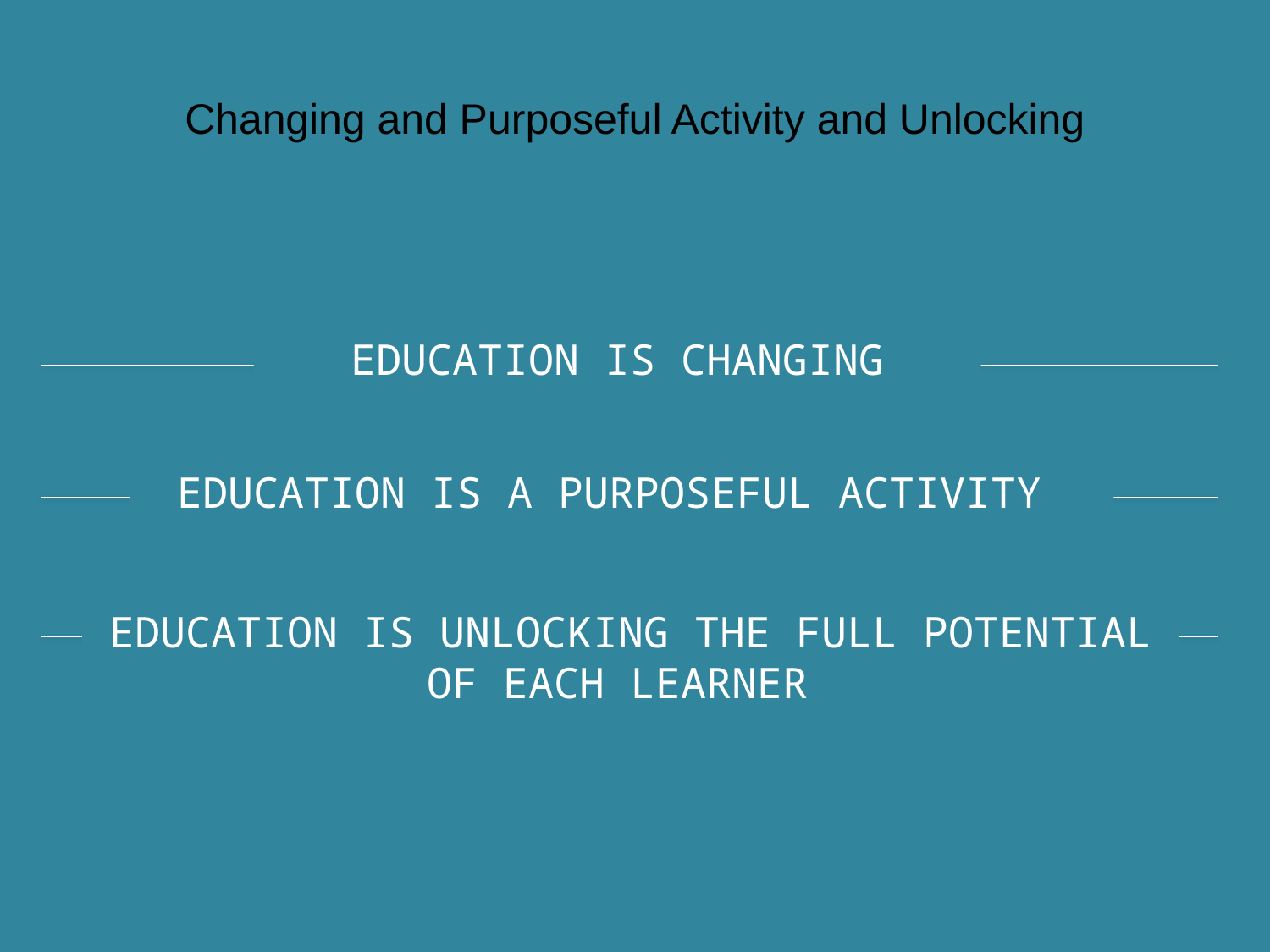

# Changing and Purposeful Activity and Unlocking

Education is changing
Education is a purposeful Activity
Education is unlocking the full potential of each learner